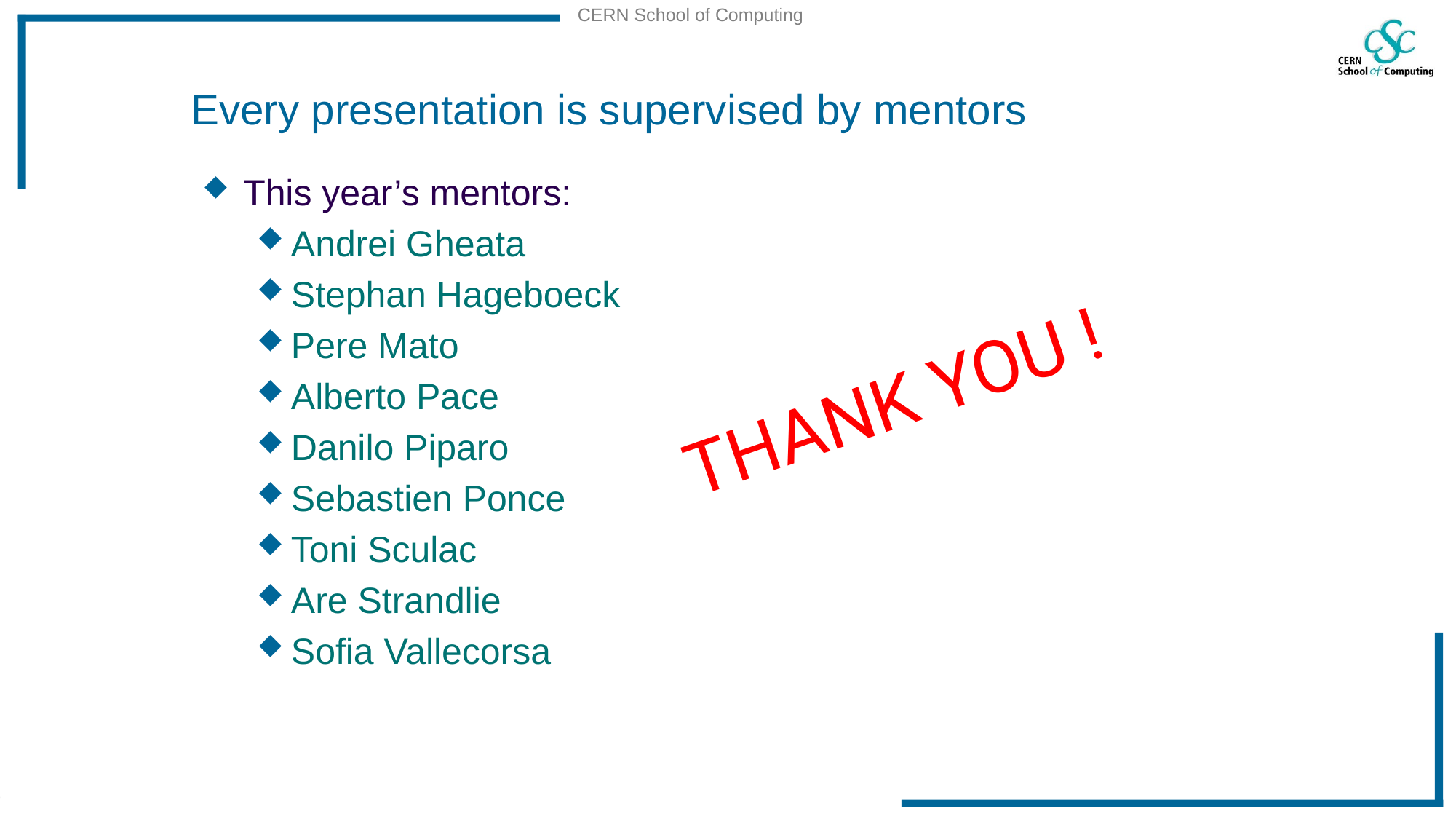

# Every presentation is supervised by mentors
This year’s mentors:
Andrei Gheata
Stephan Hageboeck
Pere Mato
Alberto Pace
Danilo Piparo
Sebastien Ponce
Toni Sculac
Are Strandlie
Sofia Vallecorsa

THANK YOU !